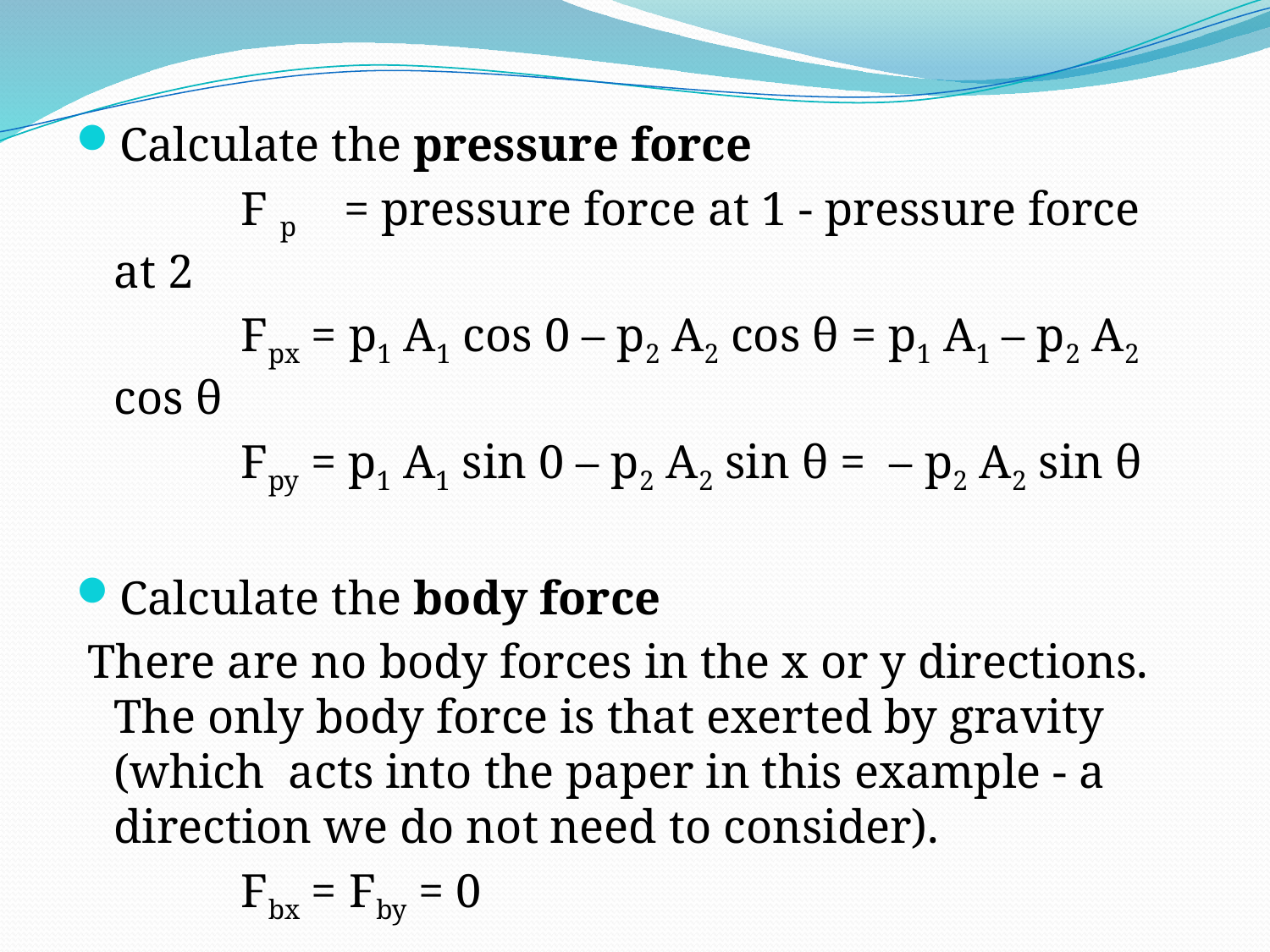

Calculate the pressure force
		F p    = pressure force at 1 - pressure force at 2
		Fpx = p1 A1 cos 0 – p2 A2 cos θ = p1 A1 – p2 A2 cos θ
		Fpy = p1 A1 sin 0 – p2 A2 sin θ =  – p2 A2 sin θ

Calculate the body force
 There are no body forces in the x or y directions. The only body force is that exerted by gravity (which  acts into the paper in this example - a direction we do not need to consider).
		Fbx = Fby = 0